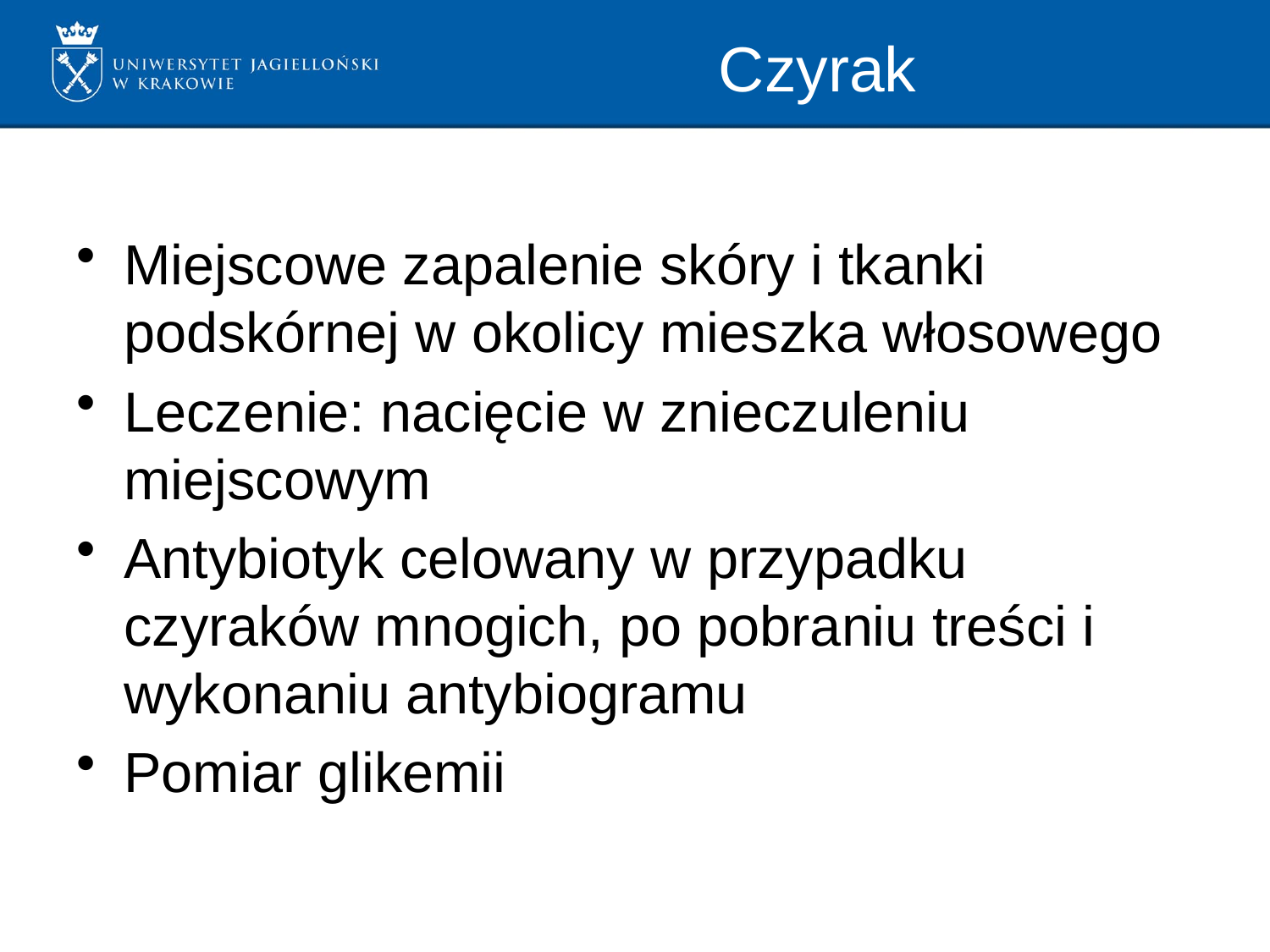

# Czyrak
Miejscowe zapalenie skóry i tkanki podskórnej w okolicy mieszka włosowego
Leczenie: nacięcie w znieczuleniu miejscowym
Antybiotyk celowany w przypadku czyraków mnogich, po pobraniu treści i wykonaniu antybiogramu
Pomiar glikemii